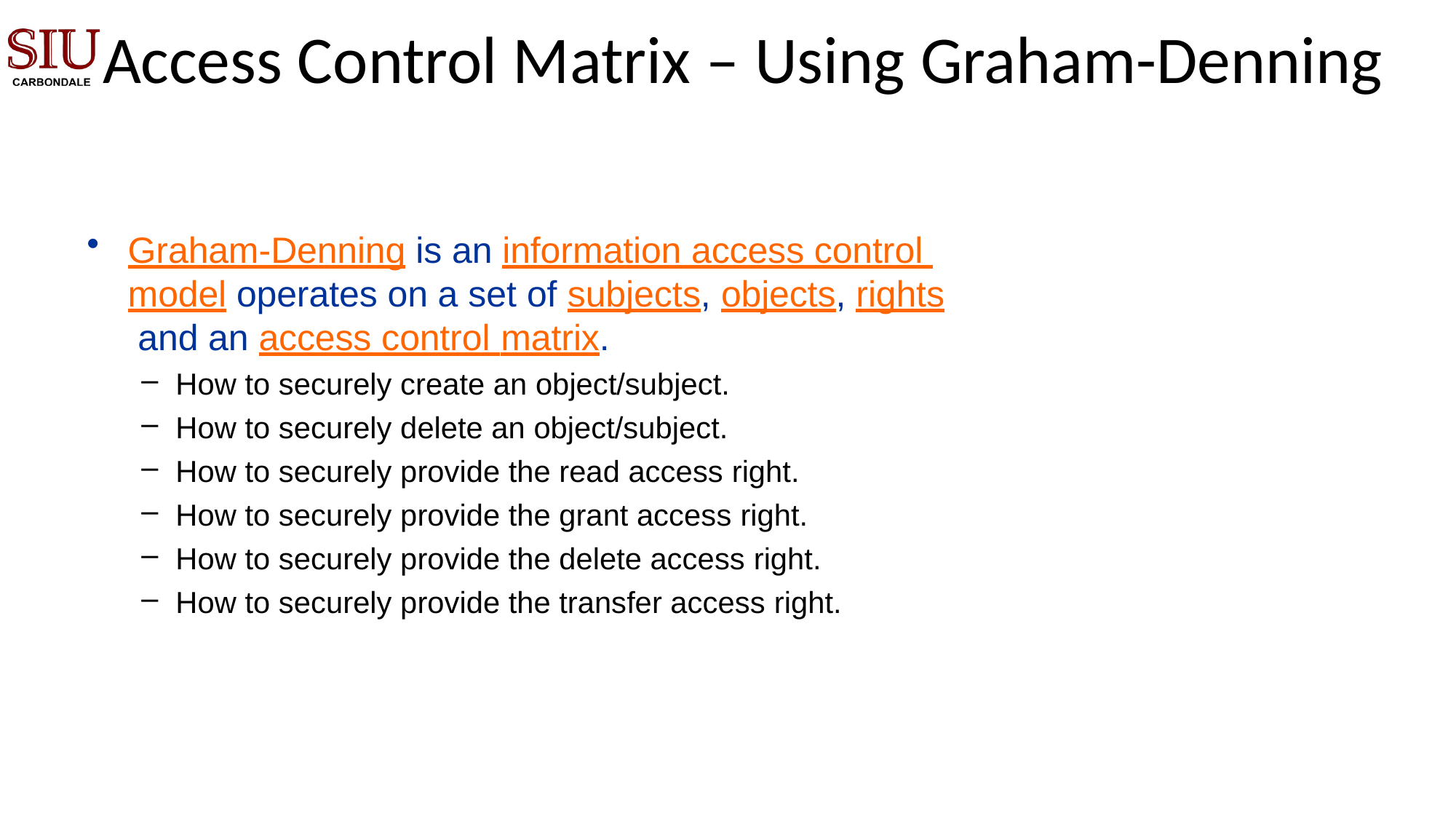

# Access Control Matrix – Using Graham-Denning
Graham-Denning is an information access control  model operates on a set of subjects, objects, rights  and an access control matrix.
How to securely create an object/subject.
How to securely delete an object/subject.
How to securely provide the read access right.
How to securely provide the grant access right.
How to securely provide the delete access right.
How to securely provide the transfer access right.